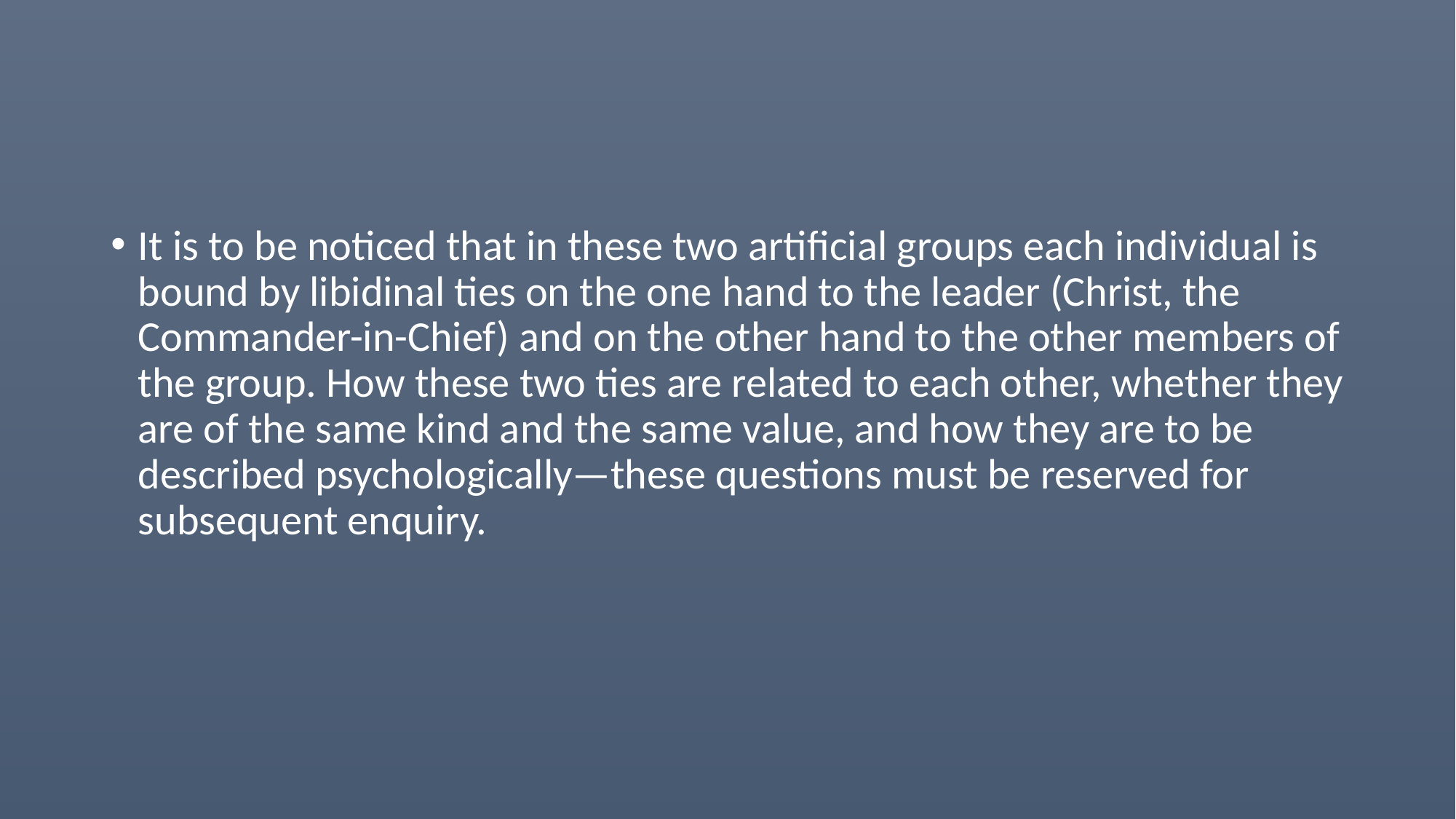

#
It is to be noticed that in these two artificial groups each individual is bound by libidinal ties on the one hand to the leader (Christ, the Commander-in-Chief) and on the other hand to the other members of the group. How these two ties are related to each other, whether they are of the same kind and the same value, and how they are to be described psychologically—these questions must be reserved for subsequent enquiry.